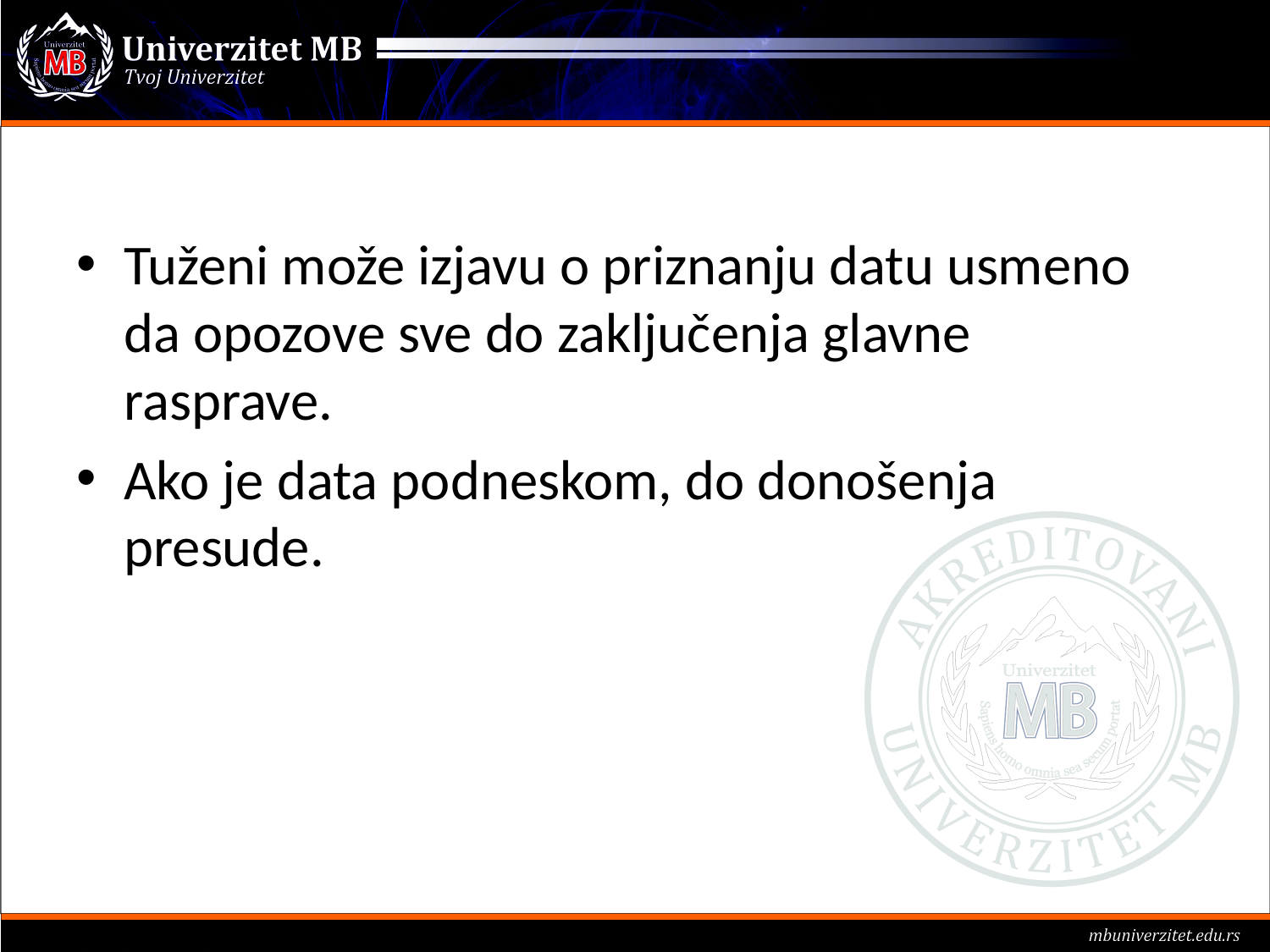

#
Tuženi može izjavu o priznanju datu usmeno da opozove sve do zaključenja glavne rasprave.
Ako je data podneskom, do donošenja presude.